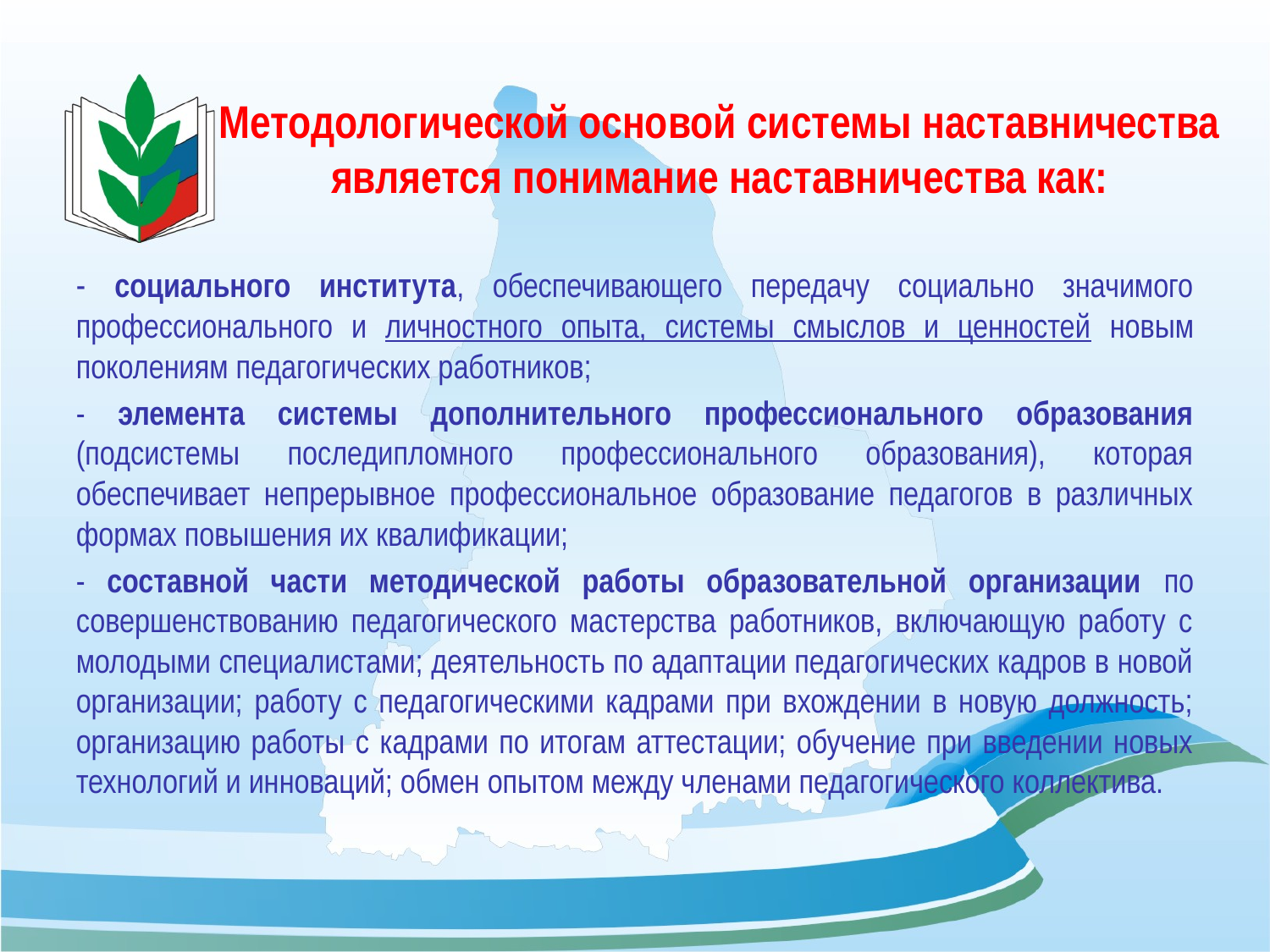

# Методологической основой системы наставничества является понимание наставничества как:
- социального института, обеспечивающего передачу социально значимого профессионального и личностного опыта, системы смыслов и ценностей новым поколениям педагогических работников;
- элемента системы дополнительного профессионального образования (подсистемы последипломного профессионального образования), которая обеспечивает непрерывное профессиональное образование педагогов в различных формах повышения их квалификации;
- составной части методической работы образовательной организации по совершенствованию педагогического мастерства работников, включающую работу с молодыми специалистами; деятельность по адаптации педагогических кадров в новой организации; работу с педагогическими кадрами при вхождении в новую должность; организацию работы с кадрами по итогам аттестации; обучение при введении новых технологий и инноваций; обмен опытом между членами педагогического коллектива.